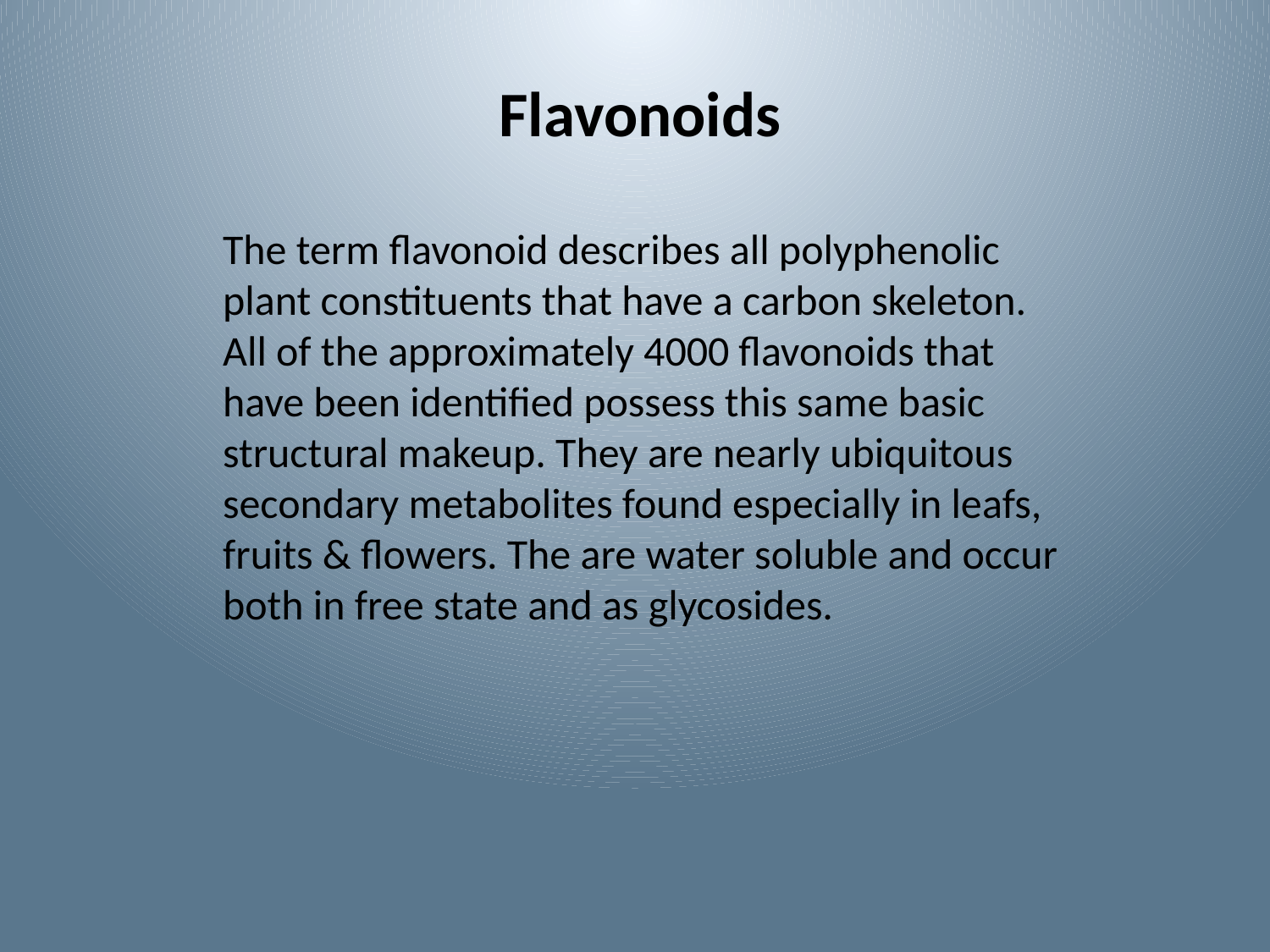

Flavonoids
The term flavonoid describes all polyphenolic plant constituents that have a carbon skeleton. All of the approximately 4000 flavonoids that have been identified possess this same basic structural makeup. They are nearly ubiquitous secondary metabolites found especially in leafs, fruits & flowers. The are water soluble and occur both in free state and as glycosides.